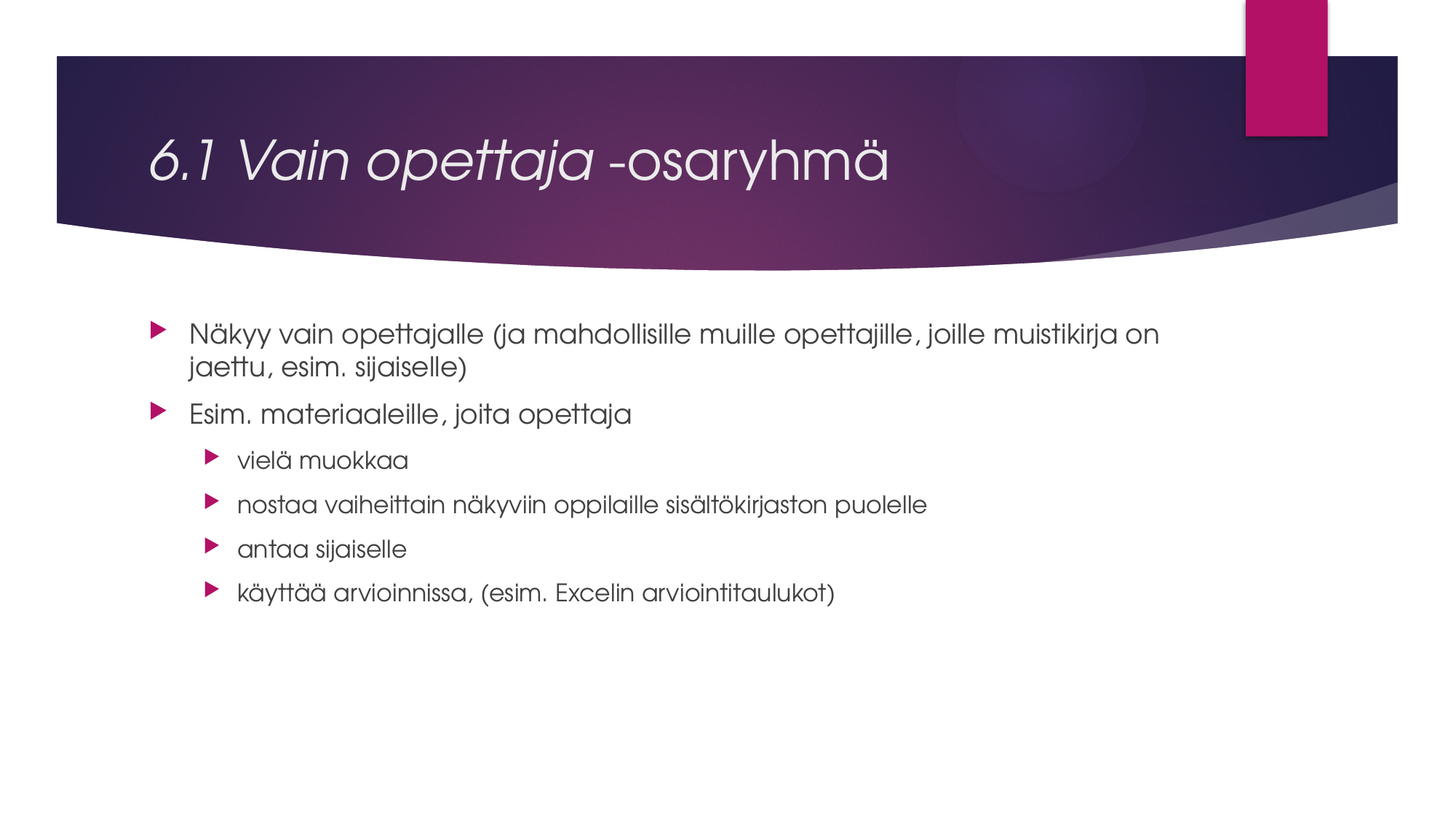

# 6.1 Vain opettaja -osaryhmä
Näkyy vain opettajalle (ja mahdollisille muille opettajille, joille muistikirja on jaettu, esim. sijaiselle)
Esim. materiaaleille, joita opettaja
vielä muokkaa
nostaa vaiheittain näkyviin oppilaille sisältökirjaston puolelle
antaa sijaiselle
käyttää arvioinnissa, (esim. Excelin arviointitaulukot)